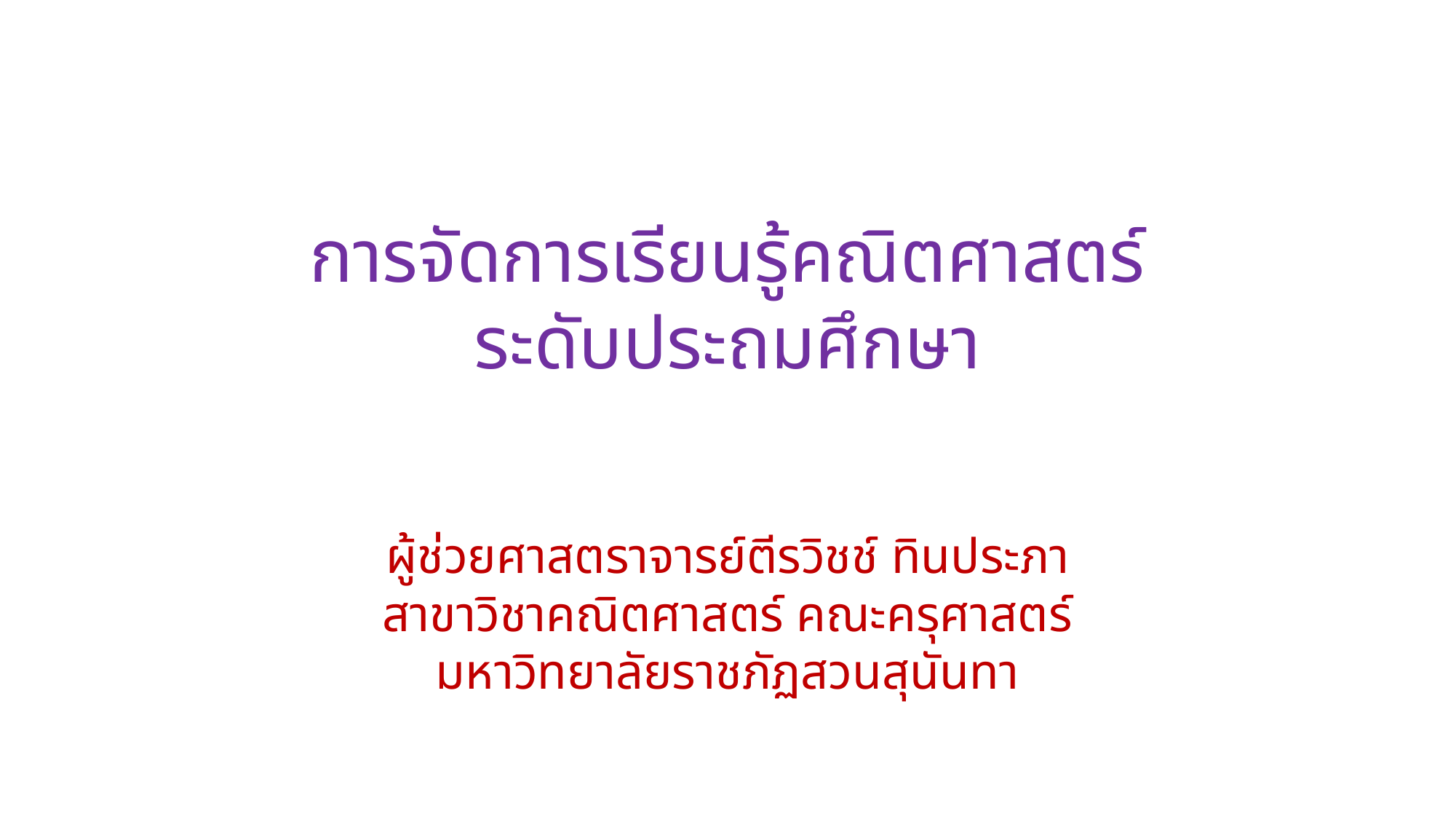

การจัดการเรียนรู้คณิตศาสตร์ระดับประถมศึกษา
ผู้ช่วยศาสตราจารย์ตีรวิชช์ ทินประภา
สาขาวิชาคณิตศาสตร์ คณะครุศาสตร์ มหาวิทยาลัยราชภัฏสวนสุนันทา